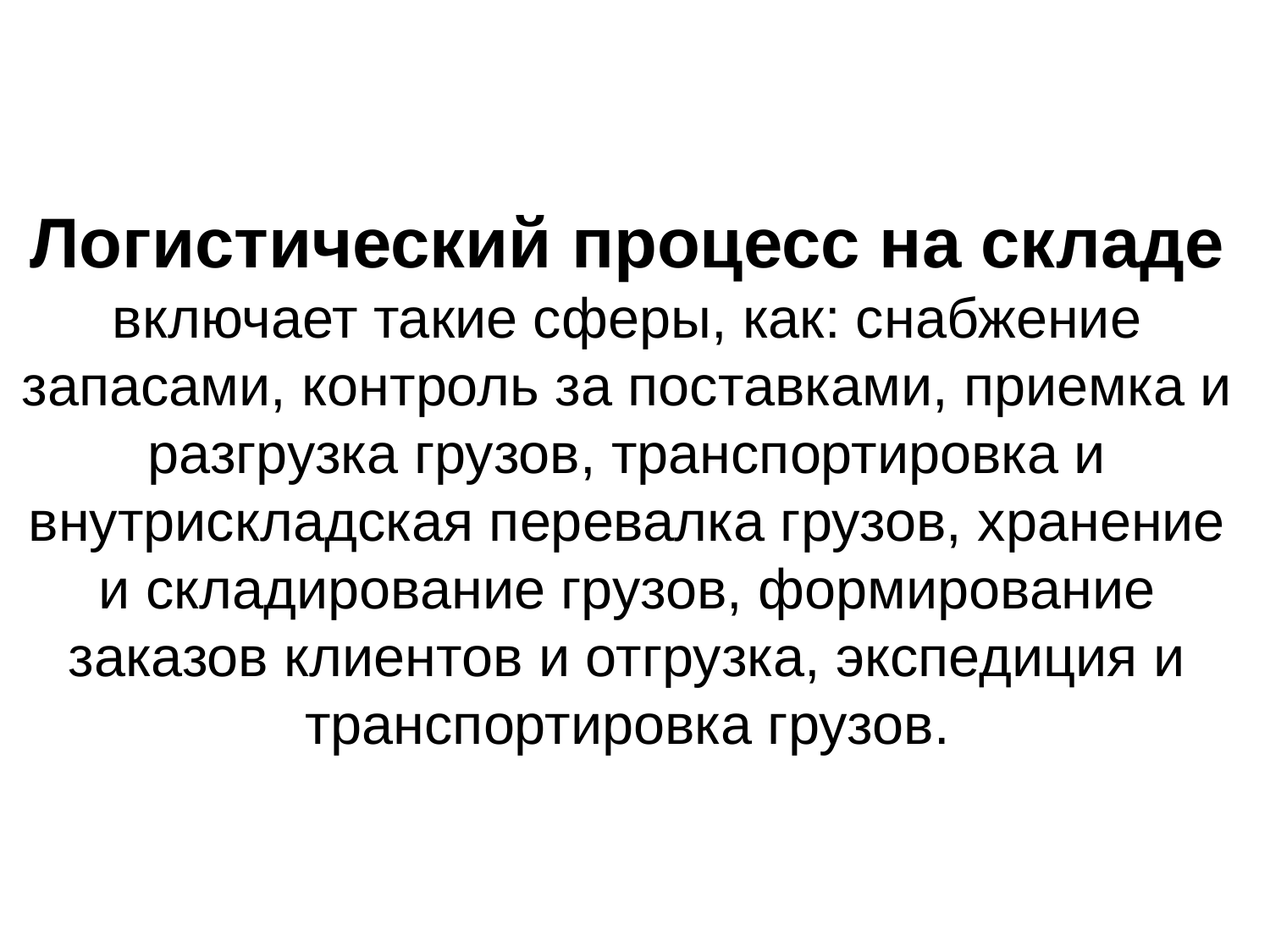

Логистический процесс на складе
включает такие сферы, как: снабжение запасами, контроль за поставками, приемка и разгрузка грузов, транспортировка и внутрискладская перевалка грузов, хранение и складирование грузов, формирование заказов клиентов и отгрузка, экспедиция и транспортировка грузов.